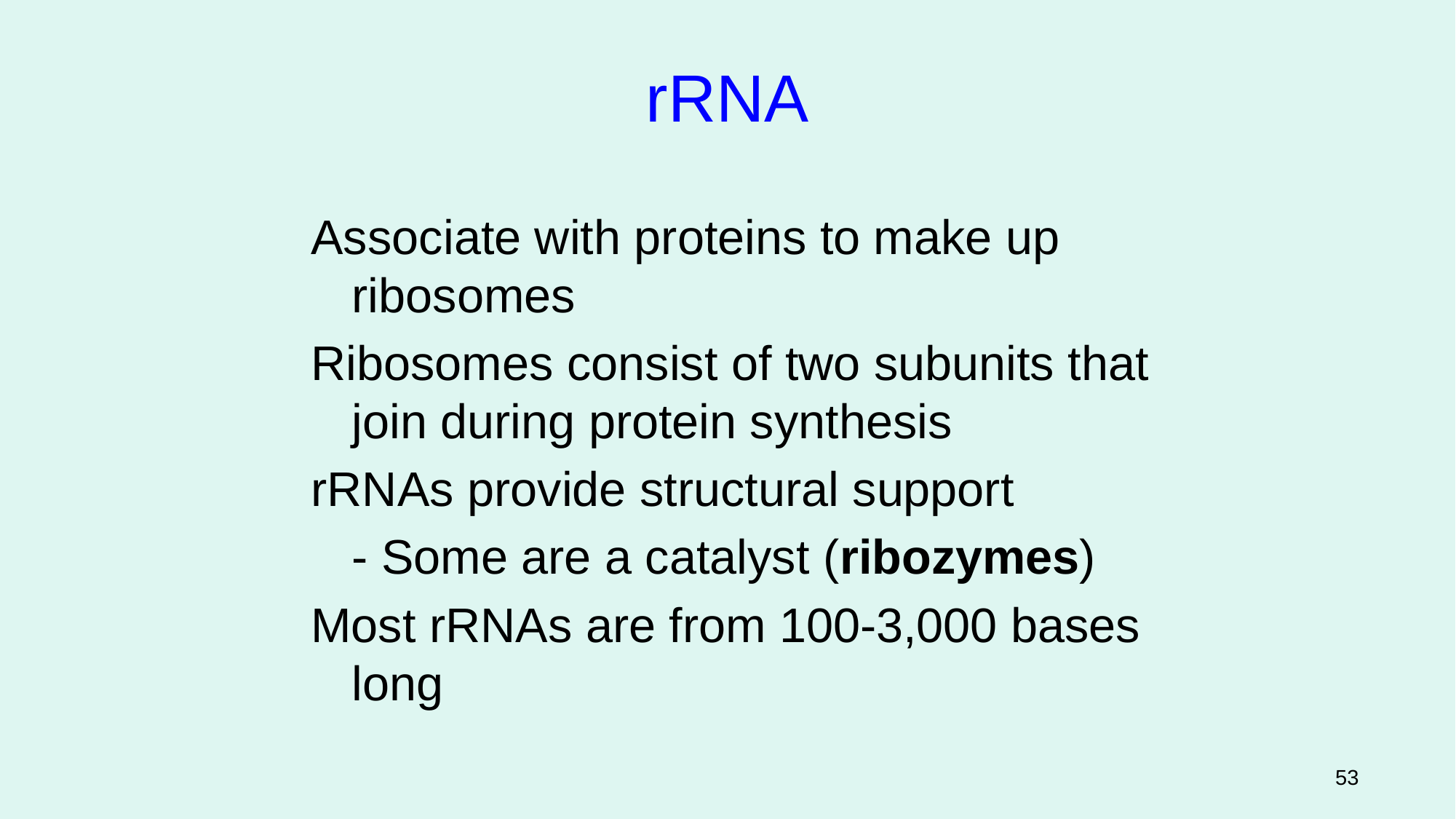

rRNA
Associate with proteins to make up ribosomes
Ribosomes consist of two subunits that join during protein synthesis
rRNAs provide structural support
	- Some are a catalyst (ribozymes)
Most rRNAs are from 100-3,000 bases long